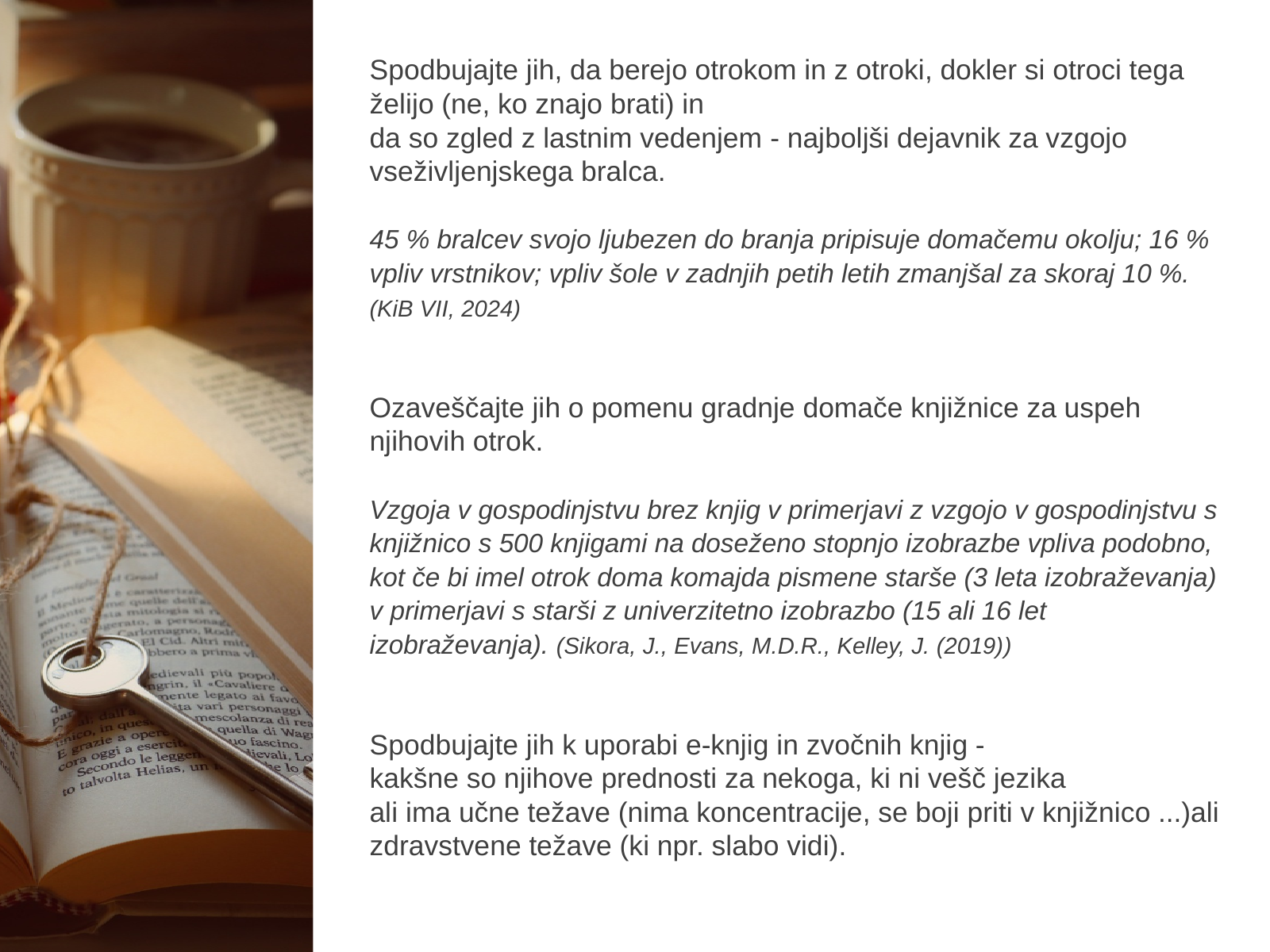

Spodbujajte jih, da berejo otrokom in z otroki, dokler si otroci tega želijo (ne, ko znajo brati) in
da so zgled z lastnim vedenjem - najboljši dejavnik za vzgojo vseživljenjskega bralca.

45 % bralcev svojo ljubezen do branja pripisuje domačemu okolju; 16 % vpliv vrstnikov; vpliv šole v zadnjih petih letih zmanjšal za skoraj 10 %. (KiB VII, 2024)

Ozaveščajte jih o pomenu gradnje domače knjižnice za uspeh njihovih otrok.

Vzgoja v gospodinjstvu brez knjig v primerjavi z vzgojo v gospodinjstvu s knjižnico s 500 knjigami na doseženo stopnjo izobrazbe vpliva podobno, kot če bi imel otrok doma komajda pismene starše (3 leta izobraževanja) v primerjavi s starši z univerzitetno izobrazbo (15 ali 16 let izobraževanja). (Sikora, J., Evans, M.D.R., Kelley, J. (2019))

Spodbujajte jih k uporabi e-knjig in zvočnih knjig -
kakšne so njihove prednosti za nekoga, ki ni vešč jezika
ali ima učne težave (nima koncentracije, se boji priti v knjižnico ...)ali zdravstvene težave (ki npr. slabo vidi).